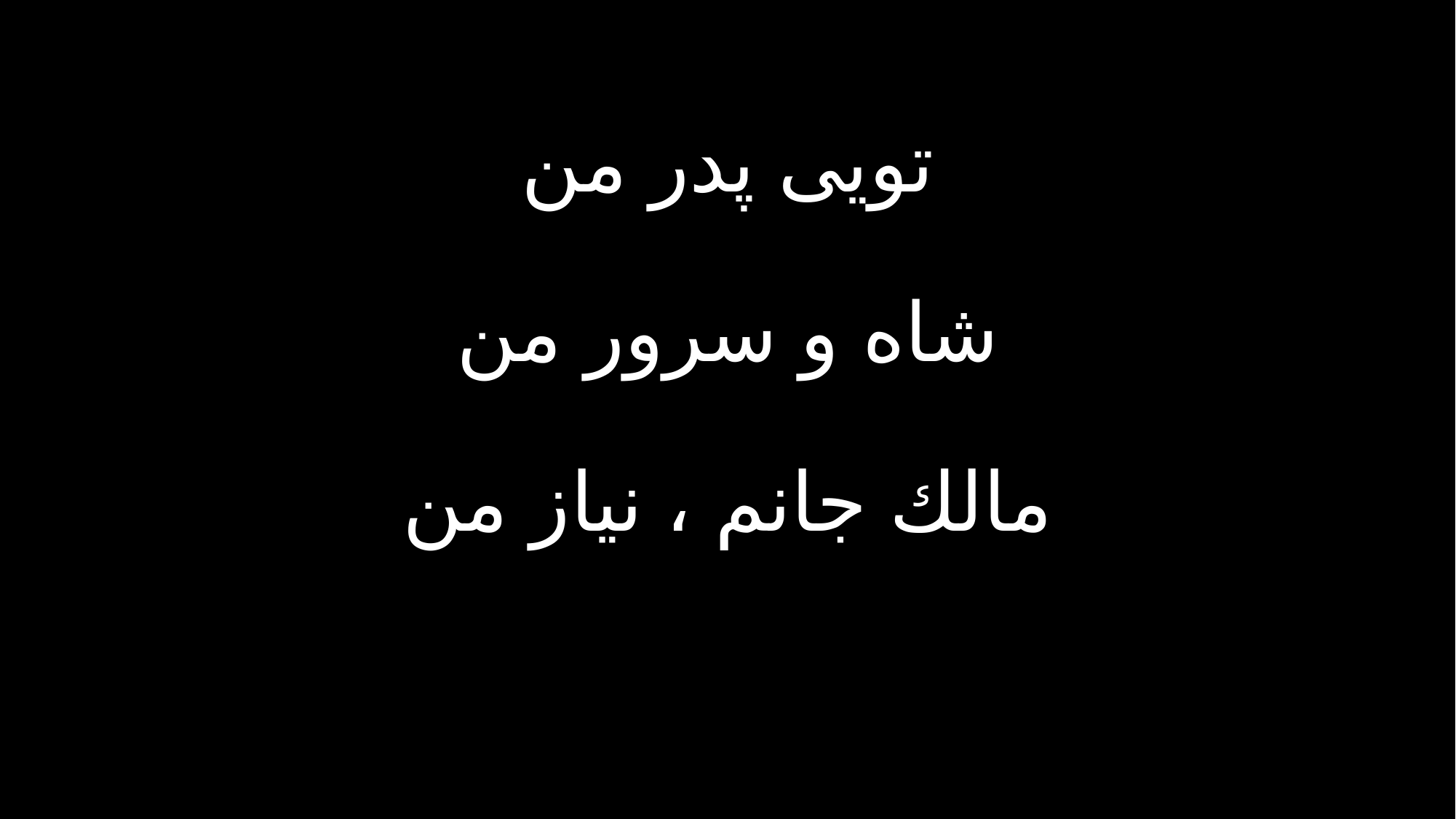

تويى پدر من
شاه و سرور من
مالك جانم ، نياز من